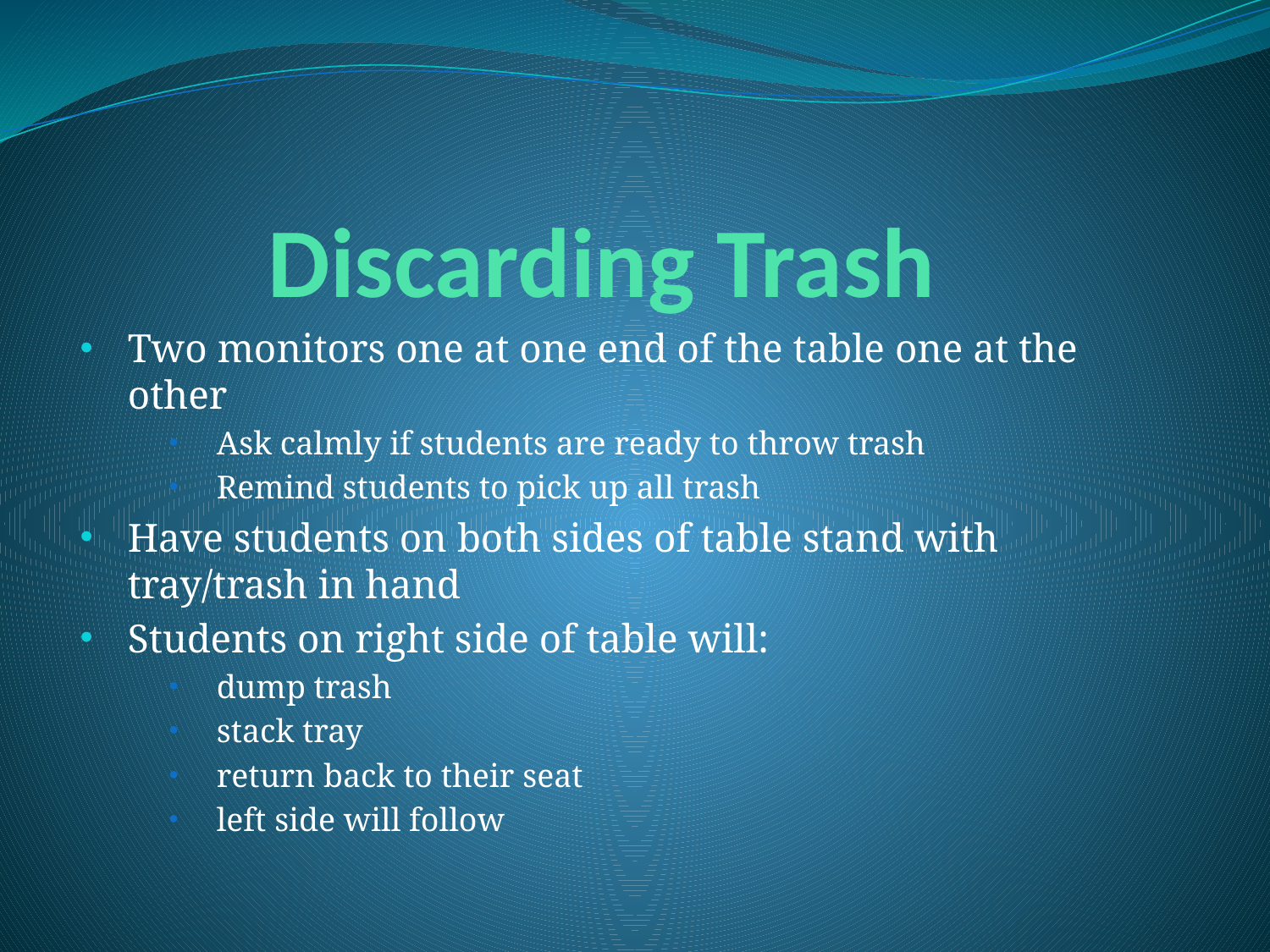

# Discarding Trash
Two monitors one at one end of the table one at the other
Ask calmly if students are ready to throw trash
Remind students to pick up all trash
Have students on both sides of table stand with tray/trash in hand
Students on right side of table will:
dump trash
stack tray
return back to their seat
left side will follow